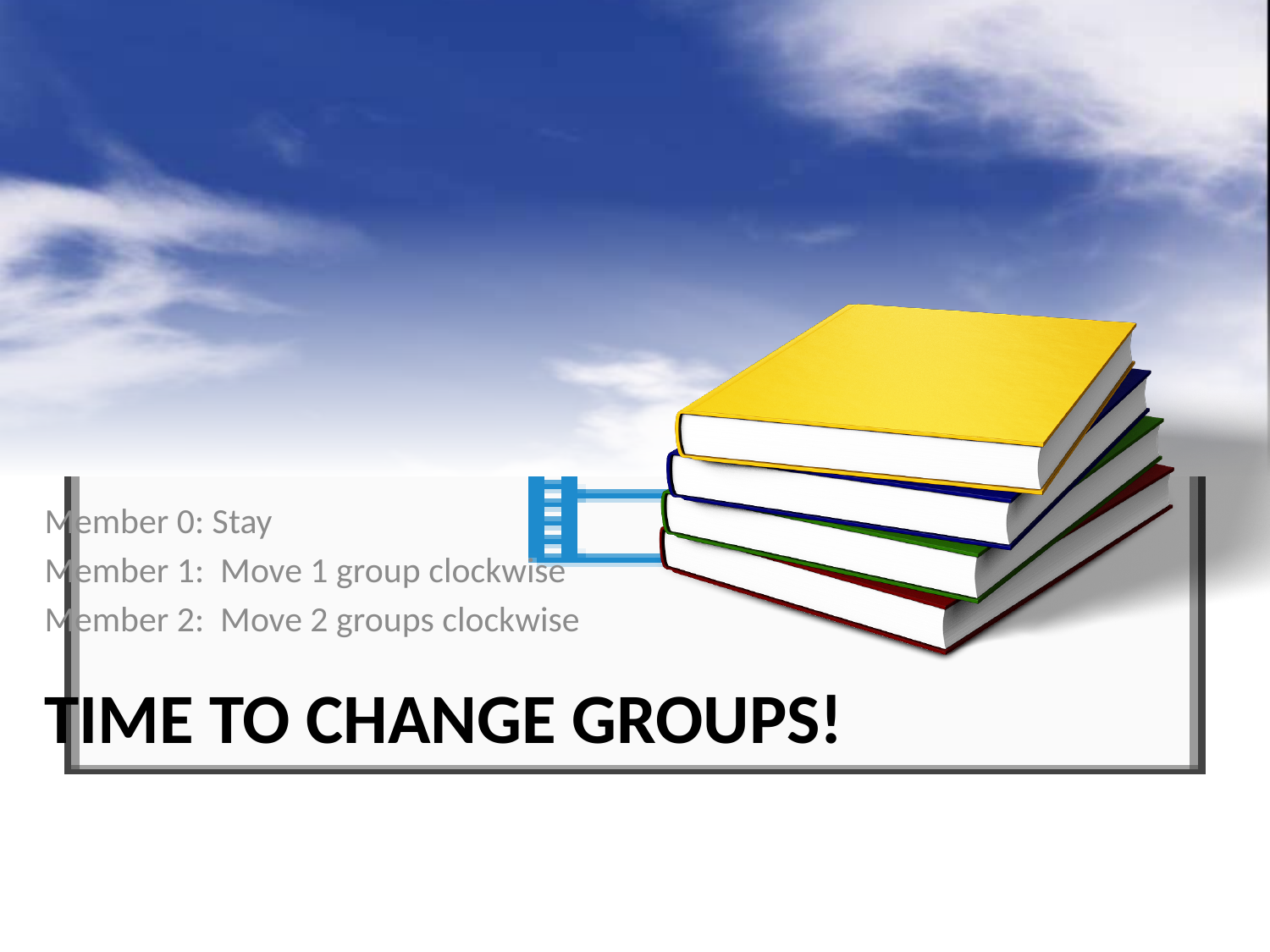

Member 0: Stay
Member 1:  Move 1 group clockwise
Member 2:  Move 2 groups clockwise
# TIME TO CHANGE GROUPS!